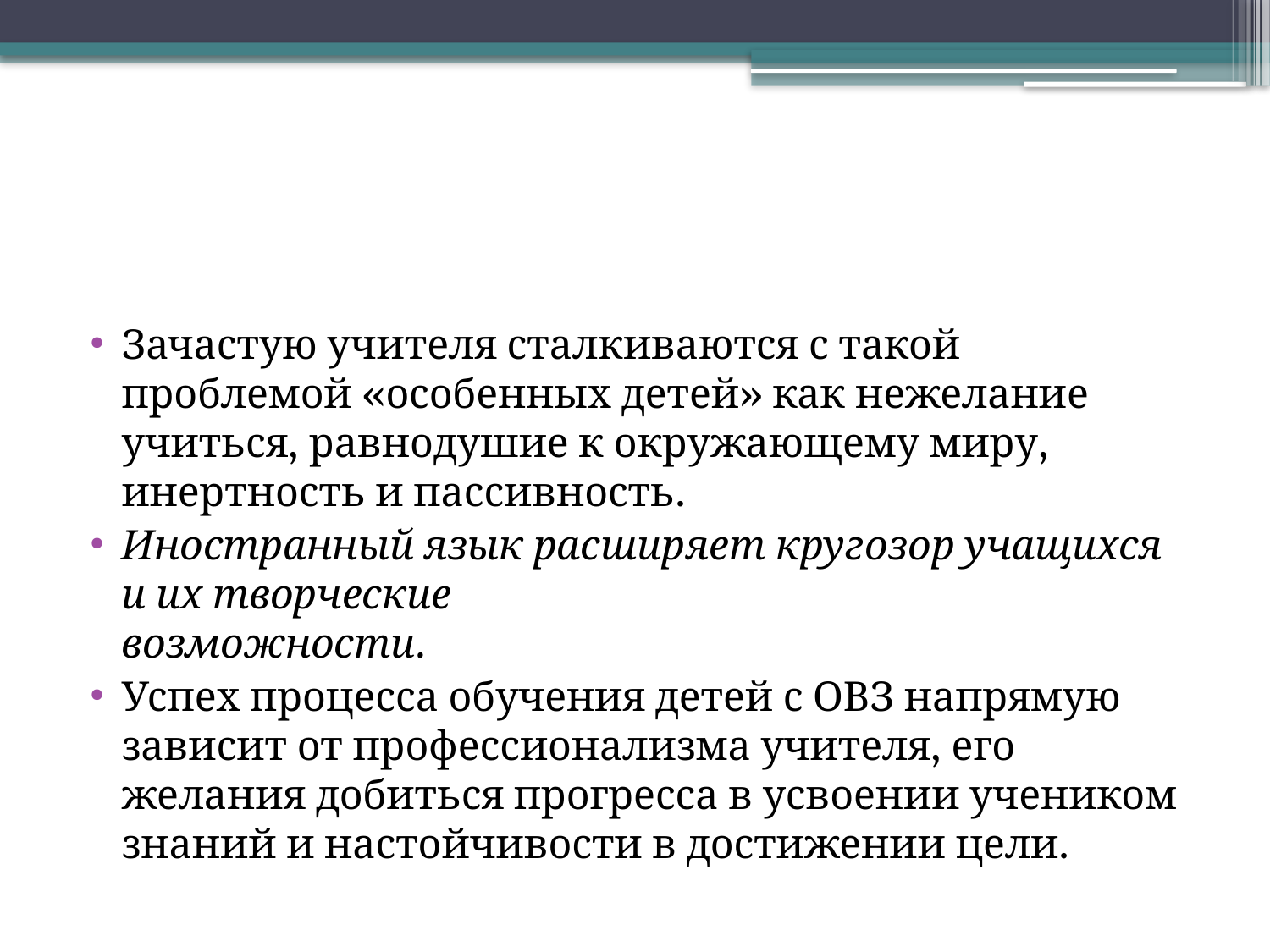

#
Зачастую учителя сталкиваются с такой проблемой «особенных детей» как нежелание учиться, равнодушие к окружающему миру, инертность и пассивность.
Иностранный язык расширяет кругозор учащихся и их творческие
возможности.
Успех процесса обучения детей с ОВЗ напрямую зависит от профессионализма учителя, его желания добиться прогресса в усвоении учеником знаний и настойчивости в достижении цели.